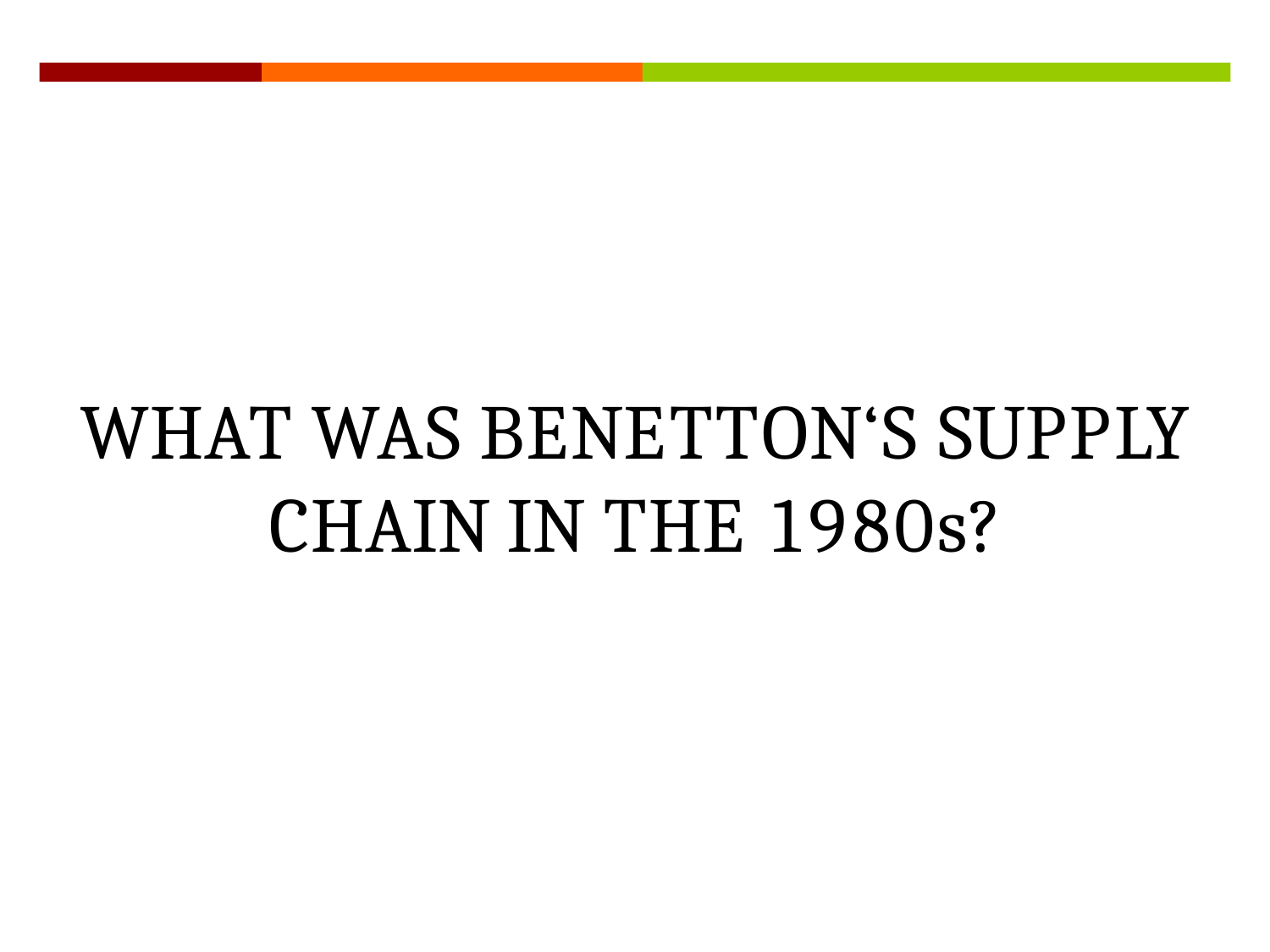

WHAT WAS BENETTON‘S SUPPLY CHAIN IN THE 1980s?